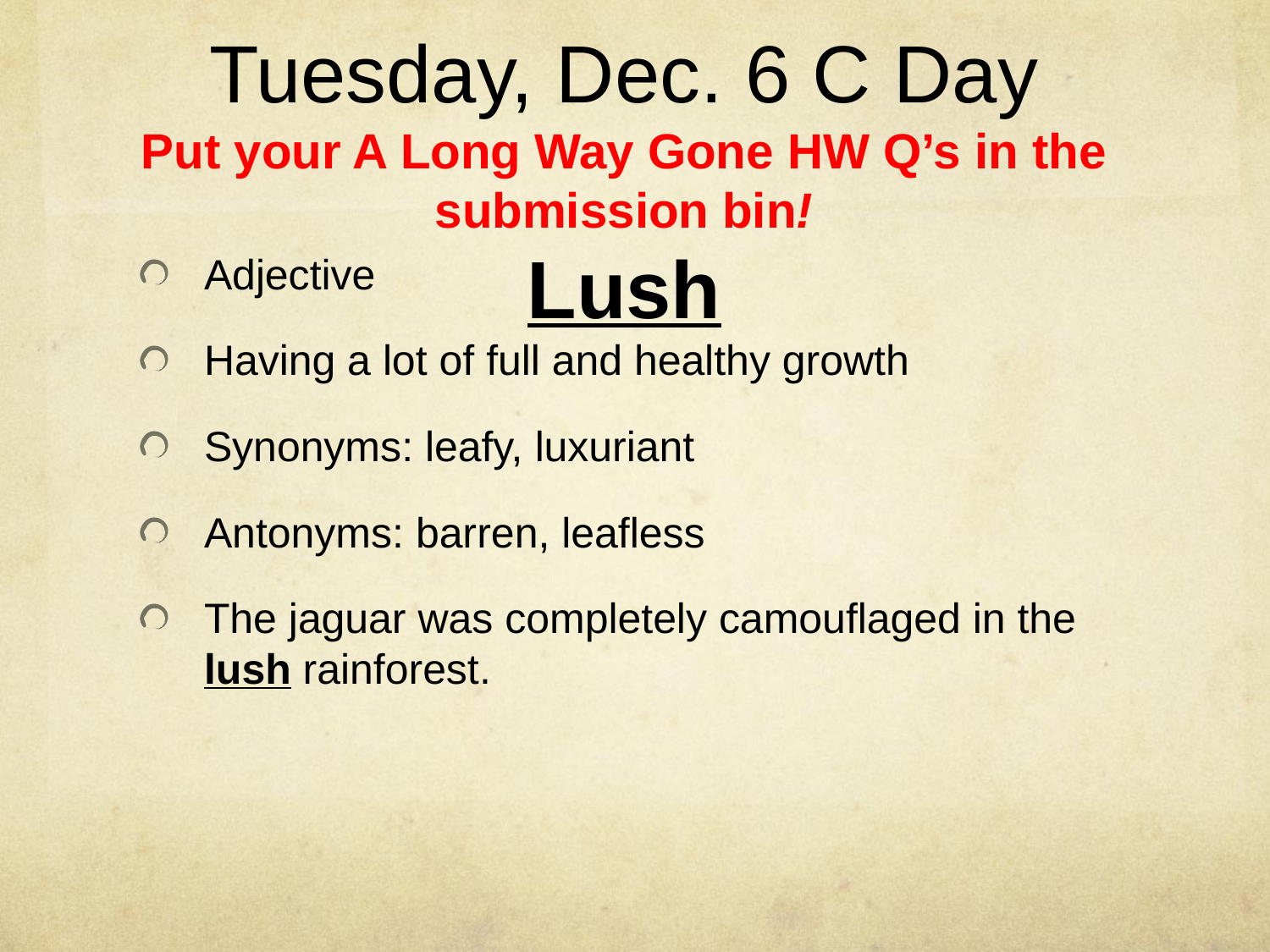

# Tuesday, Dec. 6 C Day Put your A Long Way Gone HW Q’s in the submission bin! Lush
Adjective
Having a lot of full and healthy growth
Synonyms: leafy, luxuriant
Antonyms: barren, leafless
The jaguar was completely camouflaged in the lush rainforest.